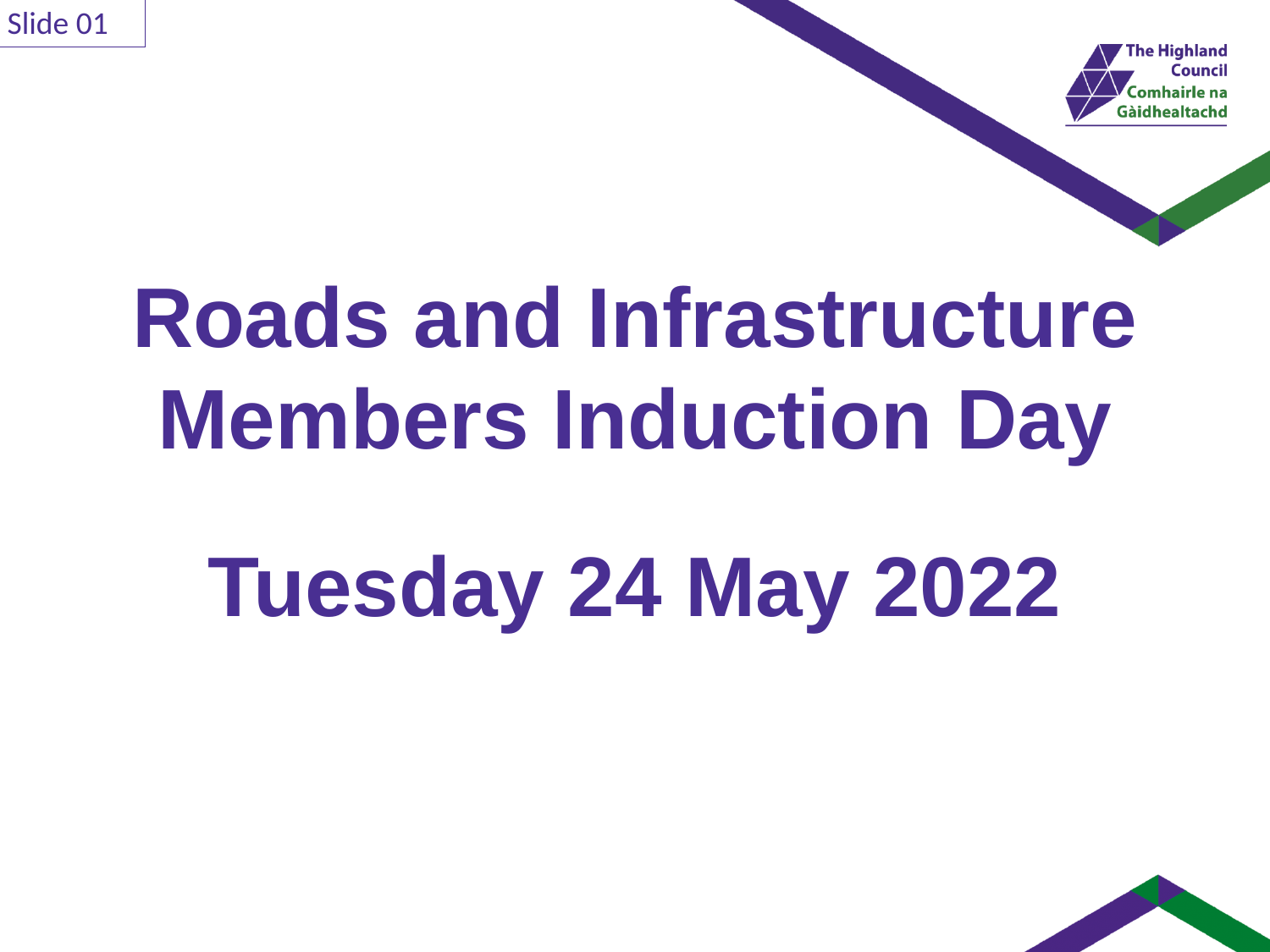

Slide 01
# Roads and Infrastructure Members Induction Day
Tuesday 24 May 2022